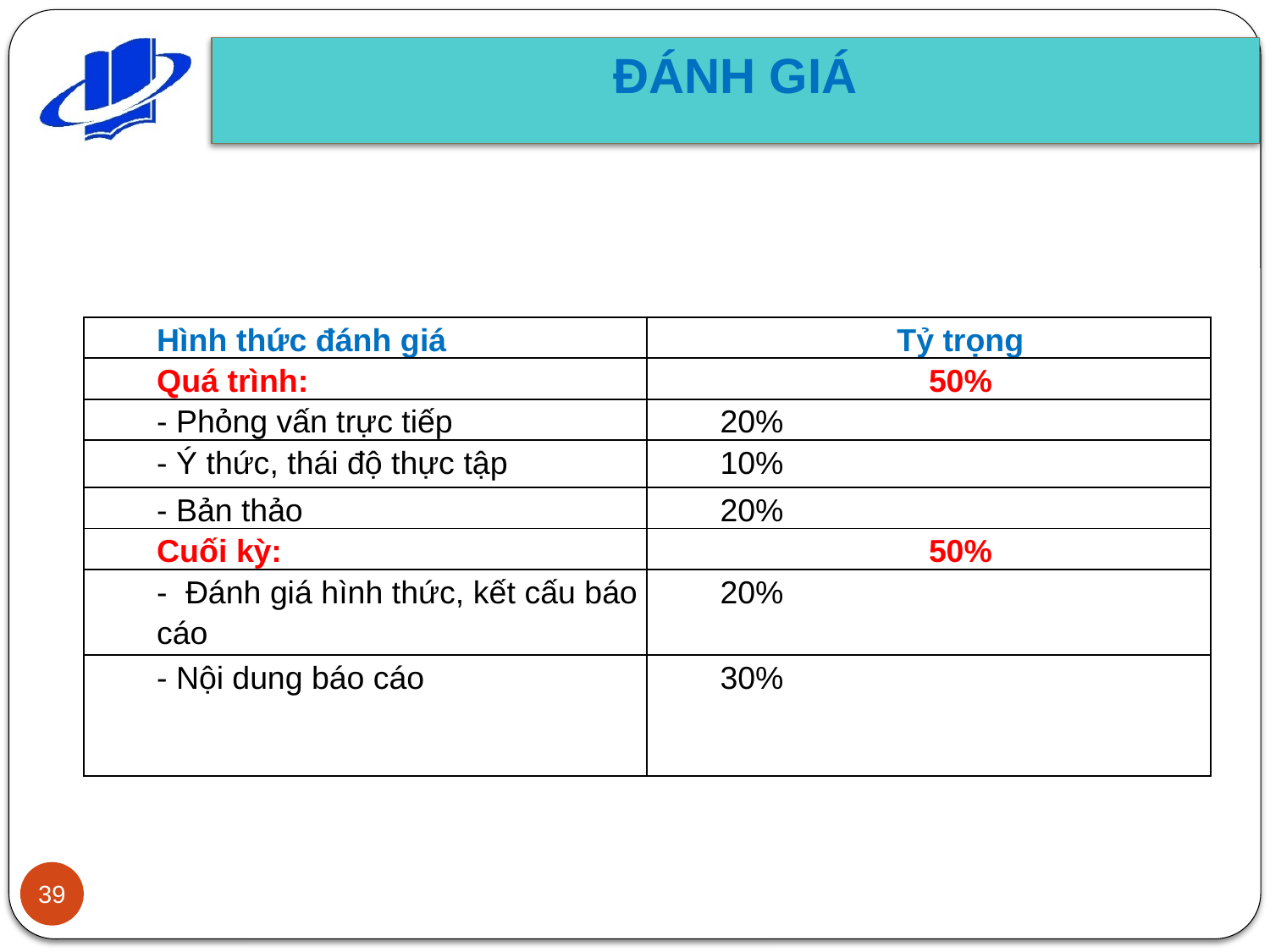

ĐÁNH GIÁ
| Hình thức đánh giá | Tỷ trọng |
| --- | --- |
| Quá trình: | 50% |
| - Phỏng vấn trực tiếp | 20% |
| - Ý thức, thái độ thực tập | 10% |
| - Bản thảo | 20% |
| Cuối kỳ: | 50% |
| - Đánh giá hình thức, kết cấu báo cáo | 20% |
| - Nội dung báo cáo | 30% |
39